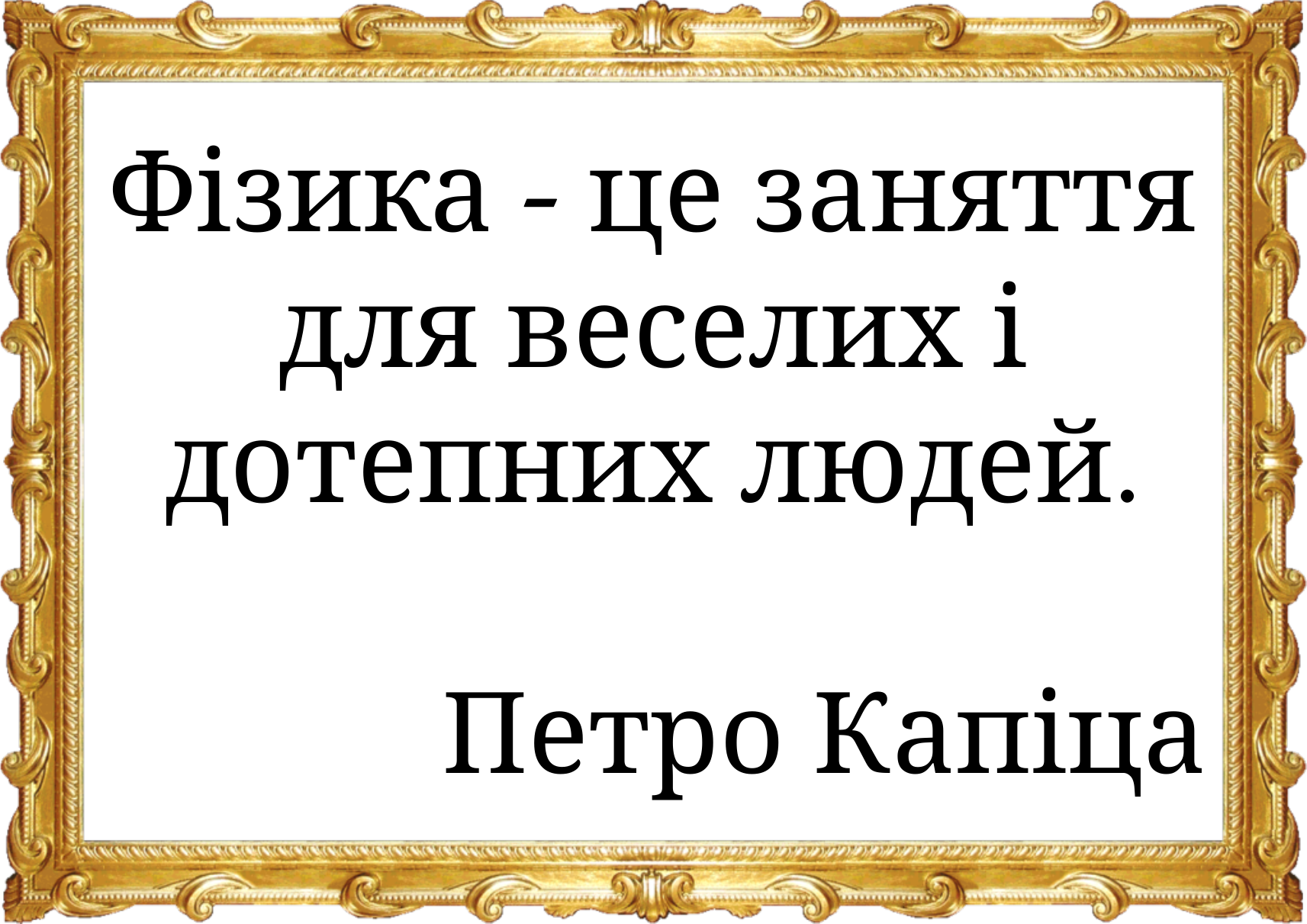

Фізика - це заняття для веселих і дотепних людей.

Петро Капіца